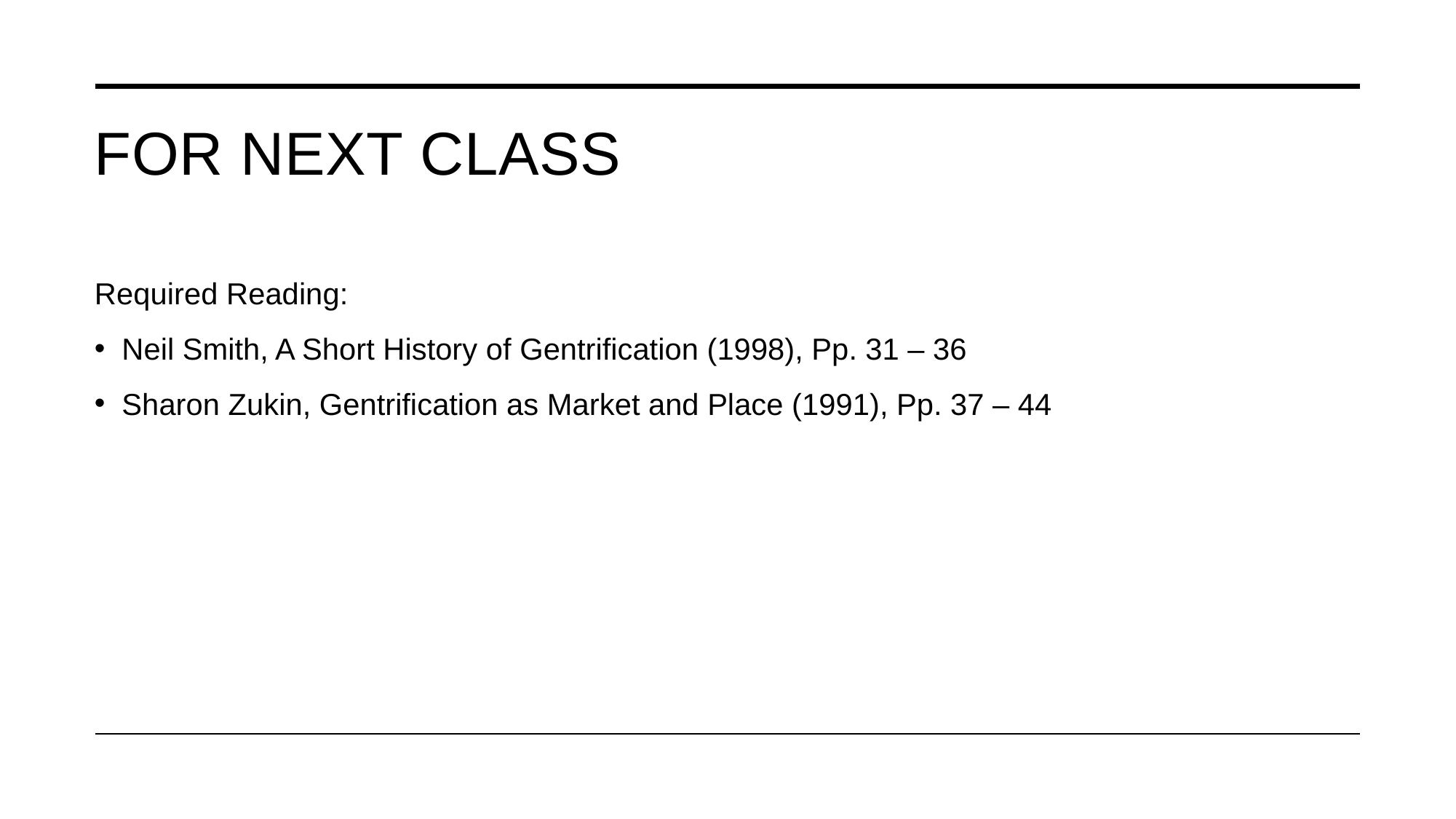

# For next class
Required Reading:
Neil Smith, A Short History of Gentrification (1998), Pp. 31 – 36
Sharon Zukin, Gentrification as Market and Place (1991), Pp. 37 – 44